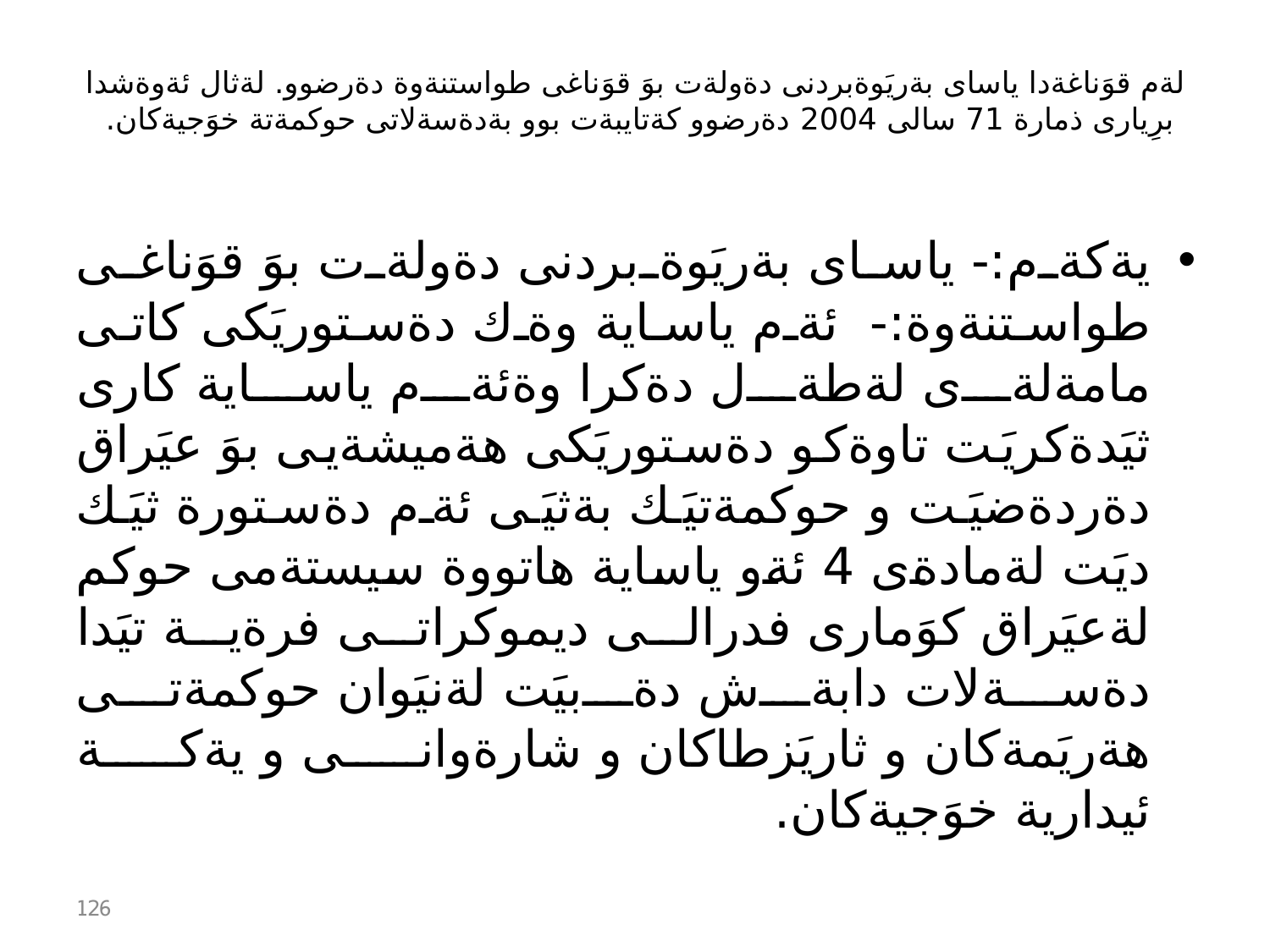

# لةم قوَناغةدا ياساى بةريَوةبردنى دةولةت بوَ قوَناغى طواستنةوة دةرضوو. لةثال ئةوةشدا برِيارى ذمارة 71 سالى 2004 دةرضوو كةتايبةت بوو بةدةسةلاتى حوكمةتة خوَجيةكان.
يةكةم:- ياساى بةريَوةبردنى دةولةت بوَ قوَناغى طواستنةوة:-  ئةم ياساية وةك دةستوريَكى كاتى مامةلةى لةطةل دةكرا وةئةم ياساية كارى ثيَدةكريَت تاوةكو دةستوريَكى هةميشةيى بوَ عيَراق دةردةضيَت و حوكمةتيَك بةثيَى ئةم دةستورة ثيَك ديَت لةمادةى 4 ئةو ياساية هاتووة سيستةمى حوكم لةعيَراق كوَمارى فدرالى ديموكراتى فرةية تيَدا دةسةلات دابةش دةبيَت لةنيَوان حوكمةتى هةريَمةكان و ثاريَزطاكان و شارةوانى و يةكة ئيدارية خوَجيةكان.
126